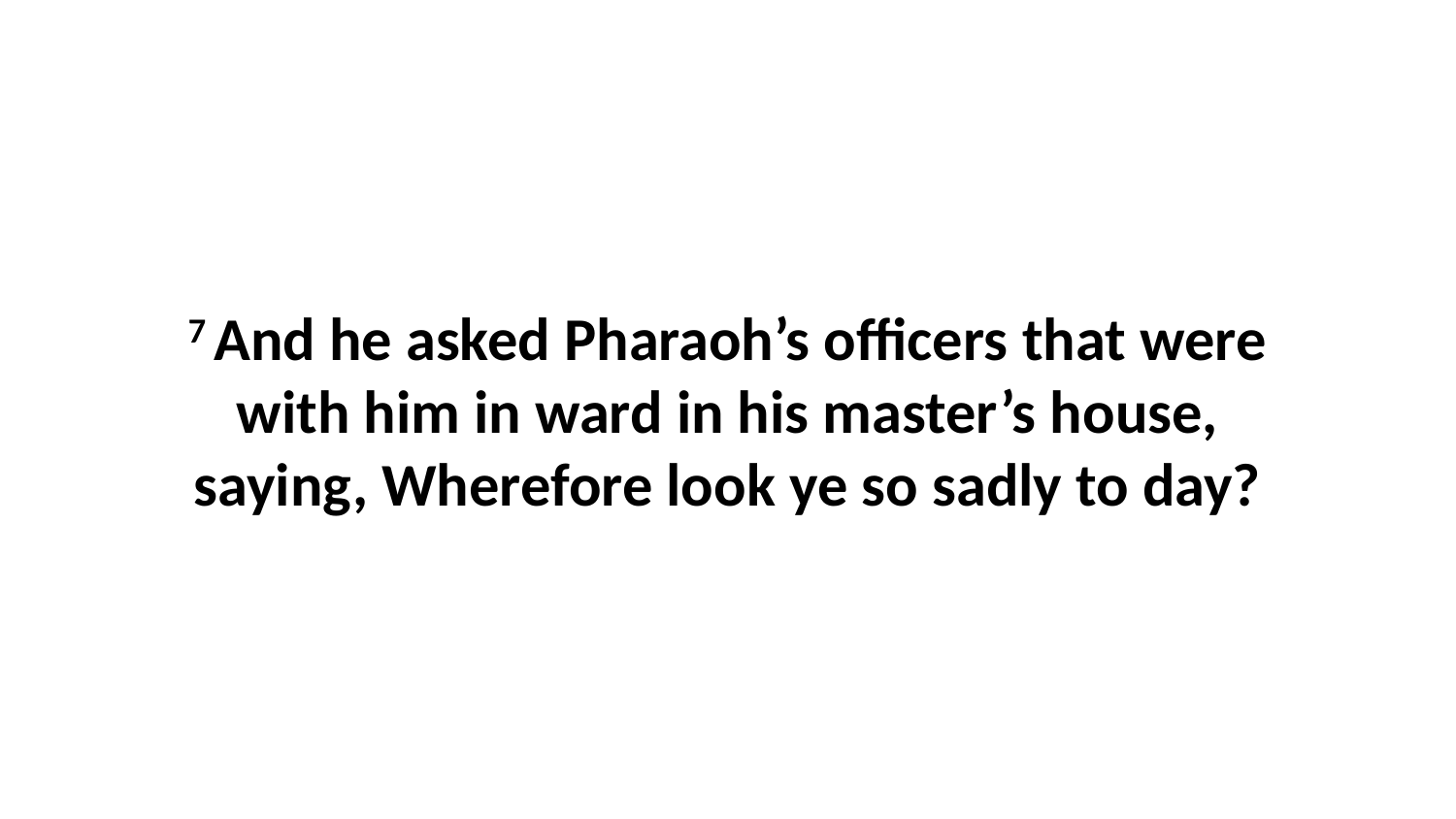

7 And he asked Pharaoh’s officers that were with him in ward in his master’s house, saying, Wherefore look ye so sadly to day?